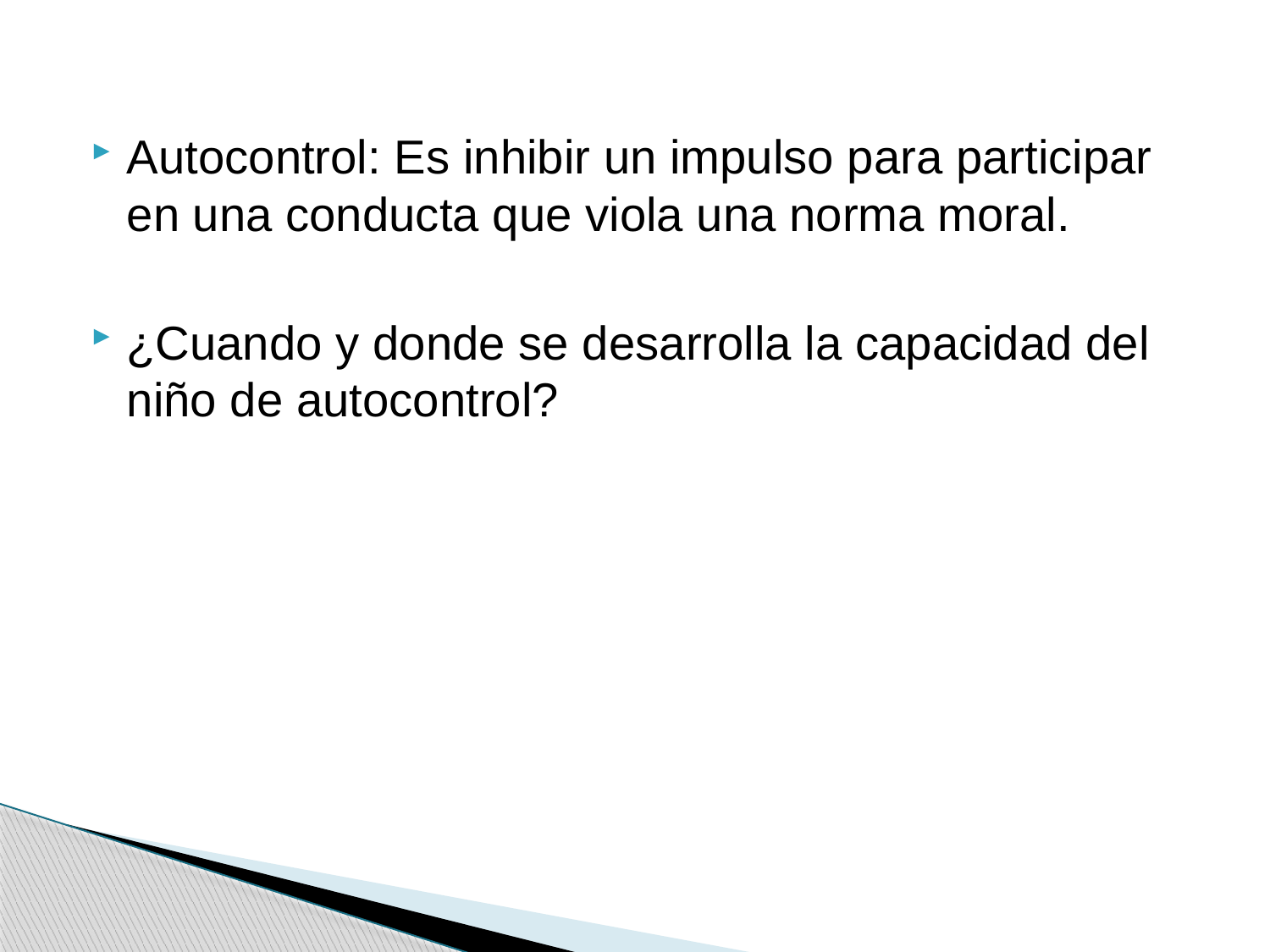

Autocontrol: Es inhibir un impulso para participar en una conducta que viola una norma moral.

¿Cuando y donde se desarrolla la capacidad del niño de autocontrol?